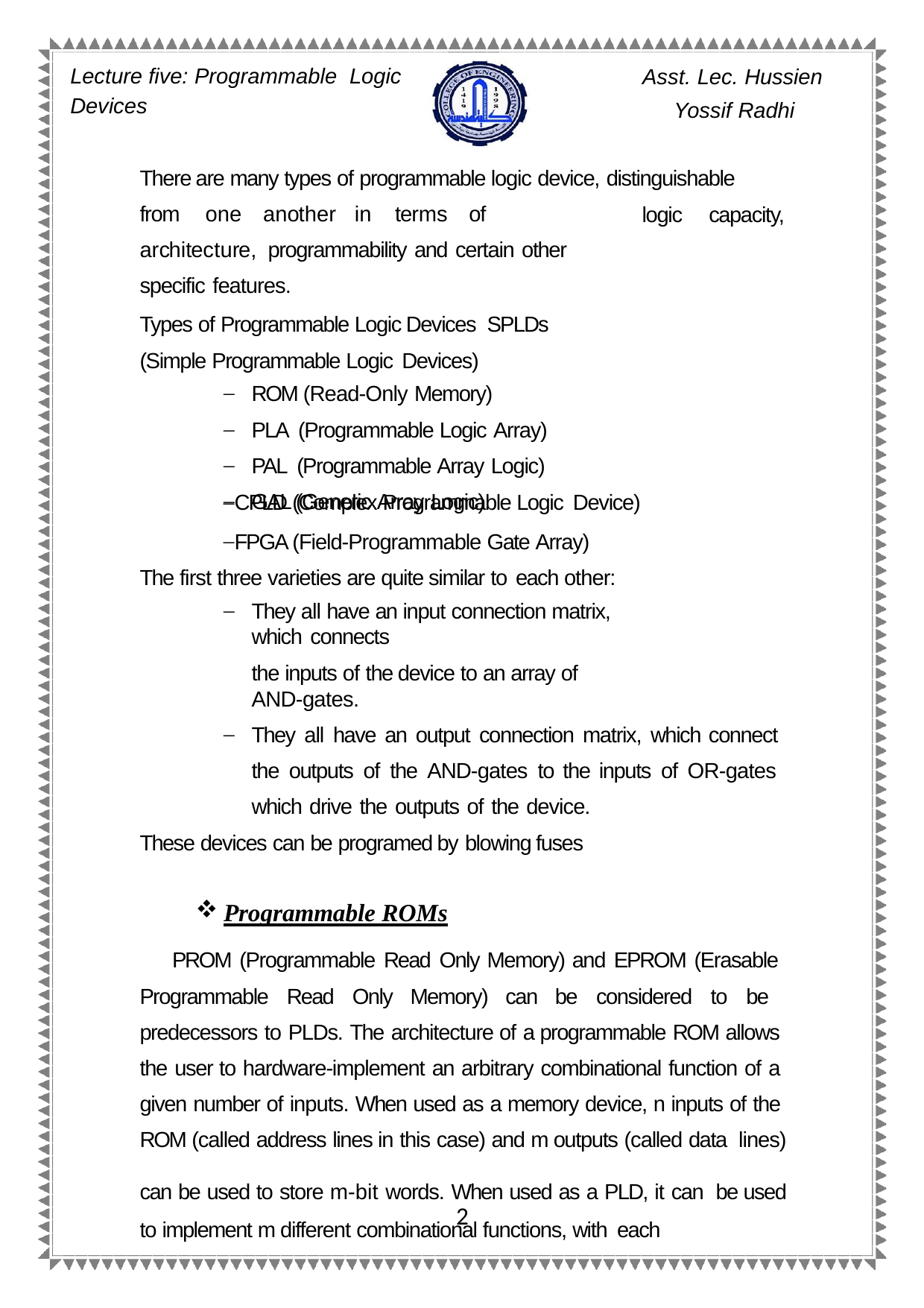

Asst. Lec. Hussien  Yossif Radhi

Lecture five: Programmable  Logic Devices

There are many types of programmable logic device, distinguishable
from	one	another	in	terms	of	architecture,  programmability and certain other specific features.
Types of Programmable Logic Devices  SPLDs (Simple Programmable Logic Devices)
ROM (Read-Only Memory)
PLA  (Programmable Logic Array)
PAL  (Programmable Array Logic)
GAL (Generic Array Logic)
logic	capacity,
CPLD (Complex Programmable Logic Device)
FPGA (Field-Programmable Gate Array)  The first three varieties are quite similar to each other:
They all have an input connection matrix, which connects
the inputs of the device to an array of AND-gates.
They all have an output connection matrix, which connect  the outputs of the AND-gates to the inputs of OR-gates  which drive the outputs of the device.
These devices can be programed by blowing fuses

Programmable ROMs
PROM (Programmable Read Only Memory) and EPROM (Erasable  Programmable Read Only Memory) can be considered to be  predecessors to PLDs. The architecture of a programmable ROM allows  the user to hardware-implement an arbitrary combinational function of a  given number of inputs. When used as a memory device, n inputs of the  ROM (called address lines in this case) and m outputs (called data  lines) can be used to store m-bit words. When used as a PLD, it can  be used to implement m different combinational functions, with each
2